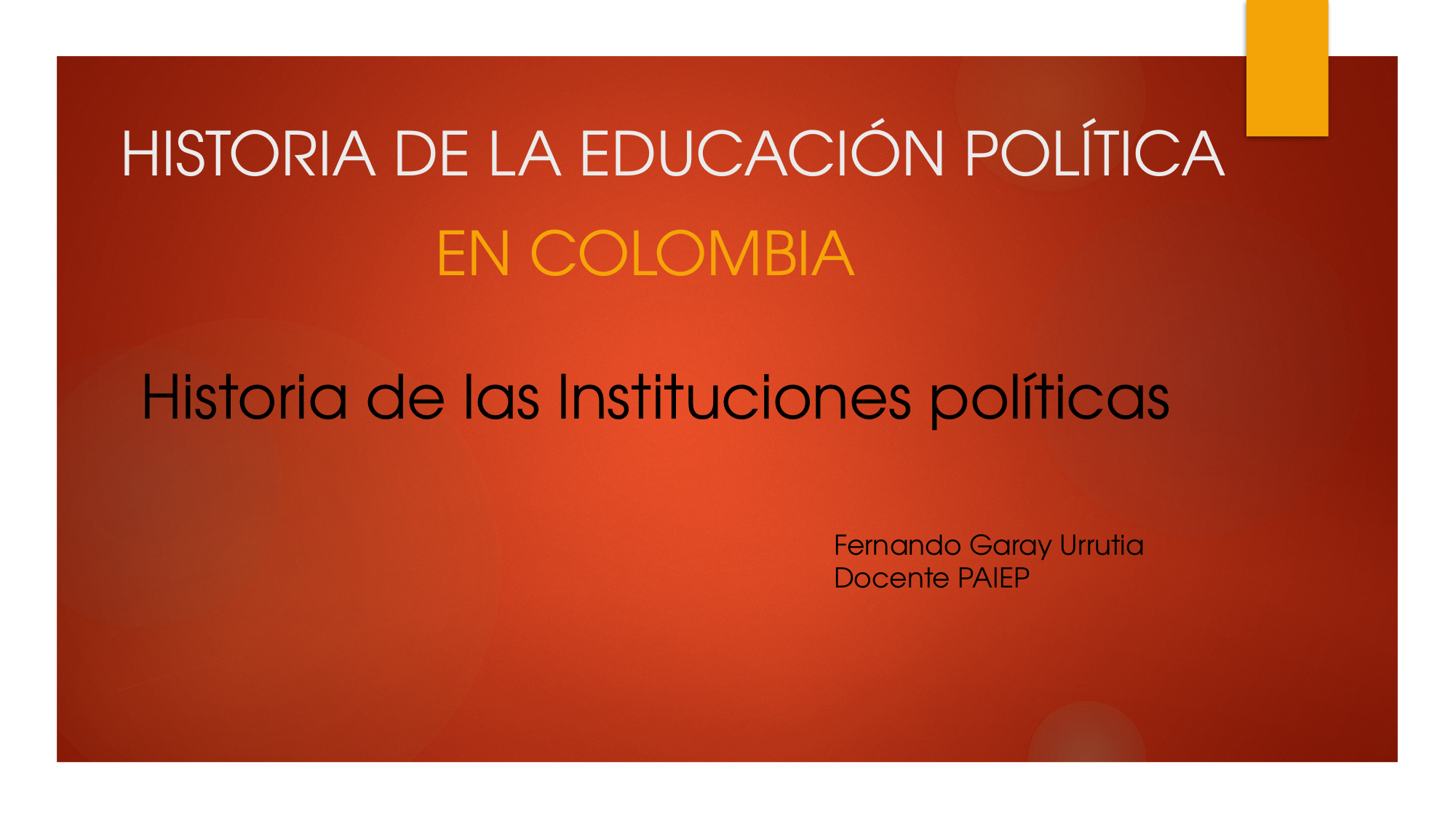

# HISTORIA DE LA EDUCACIÓN POLÍTICA
EN COLOMBIA
Historia de las Instituciones políticas
Fernando Garay Urrutia
Docente PAIEP